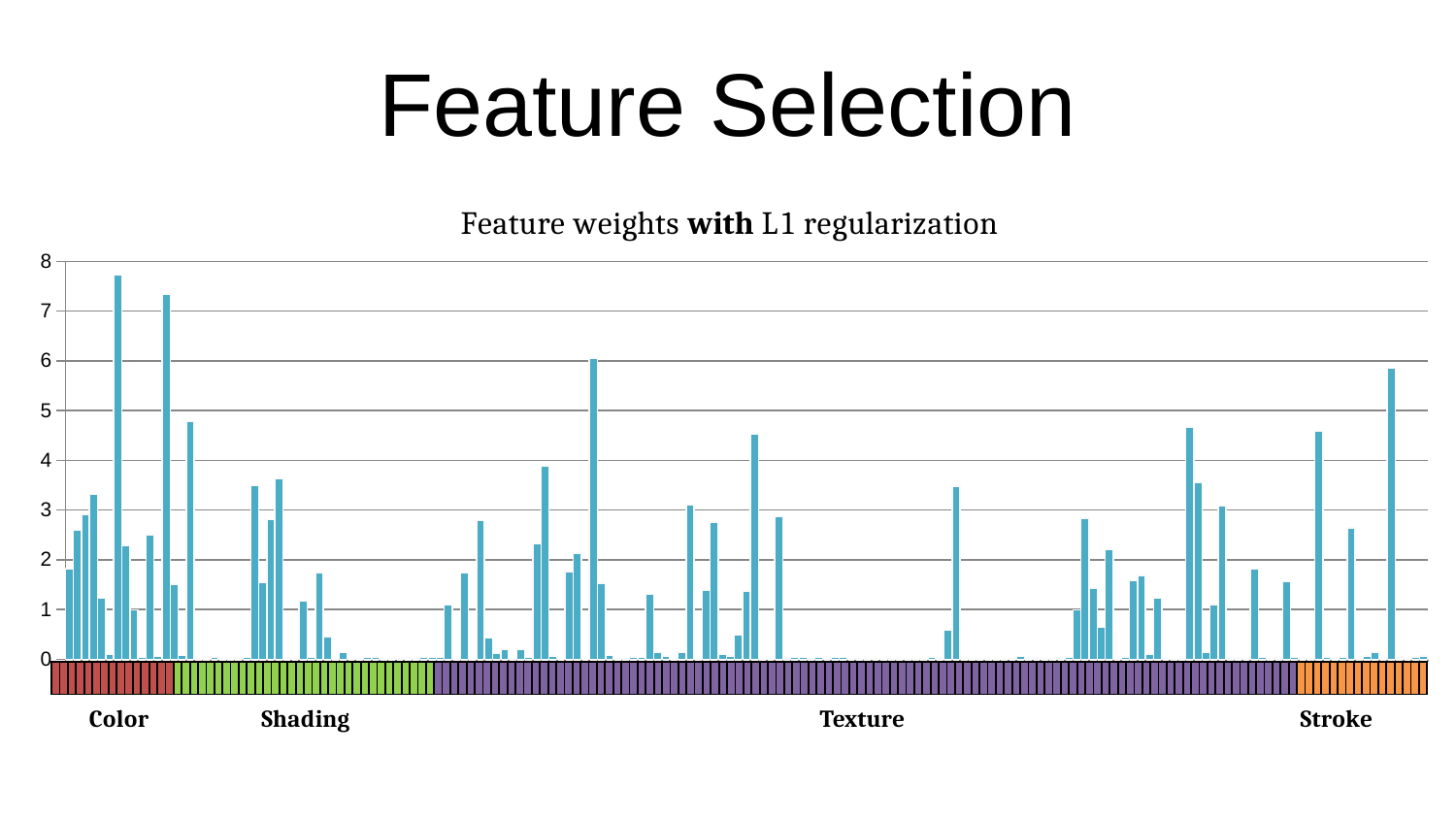

# Feature Selection
Feature weights with L1 regularization

### Chart

| Category | l=1.3 |
|---|---|
|  |  |  |  |  |  |  |  |  |  |  |  |  |  |  |  |  |  |  |  |  |  |  |  |  |  |  |  |  |  |  |  |  |  |  |  |  |  |  |  |  |  |  |  |  |  |  |  |  |  |  |  |  |  |  |  |  |  |  |  |  |  |  |  |  |  |  |  |  |  |  |  |  |  |  |  |  |  |  |  |  |  |  |  |  |  |  |  |  |  |  |  |  |  |  |  |  |  |  |  |  |  |  |  |  |  |  |  |  |  |  |  |  |  |  |  |  |  |  |  |  |  |  |  |  |  |  |  |  |  |  |  |  |  |  |  |  |  |  |  |  |  |  |  |  |  |  |  |  |  |  |  |  |  |  |  |  |  |  |  |  |  |  |  |  |  |  |  |  |
| --- | --- | --- | --- | --- | --- | --- | --- | --- | --- | --- | --- | --- | --- | --- | --- | --- | --- | --- | --- | --- | --- | --- | --- | --- | --- | --- | --- | --- | --- | --- | --- | --- | --- | --- | --- | --- | --- | --- | --- | --- | --- | --- | --- | --- | --- | --- | --- | --- | --- | --- | --- | --- | --- | --- | --- | --- | --- | --- | --- | --- | --- | --- | --- | --- | --- | --- | --- | --- | --- | --- | --- | --- | --- | --- | --- | --- | --- | --- | --- | --- | --- | --- | --- | --- | --- | --- | --- | --- | --- | --- | --- | --- | --- | --- | --- | --- | --- | --- | --- | --- | --- | --- | --- | --- | --- | --- | --- | --- | --- | --- | --- | --- | --- | --- | --- | --- | --- | --- | --- | --- | --- | --- | --- | --- | --- | --- | --- | --- | --- | --- | --- | --- | --- | --- | --- | --- | --- | --- | --- | --- | --- | --- | --- | --- | --- | --- | --- | --- | --- | --- | --- | --- | --- | --- | --- | --- | --- | --- | --- | --- | --- | --- | --- | --- | --- | --- | --- | --- |

Color
Shading
Texture
Stroke